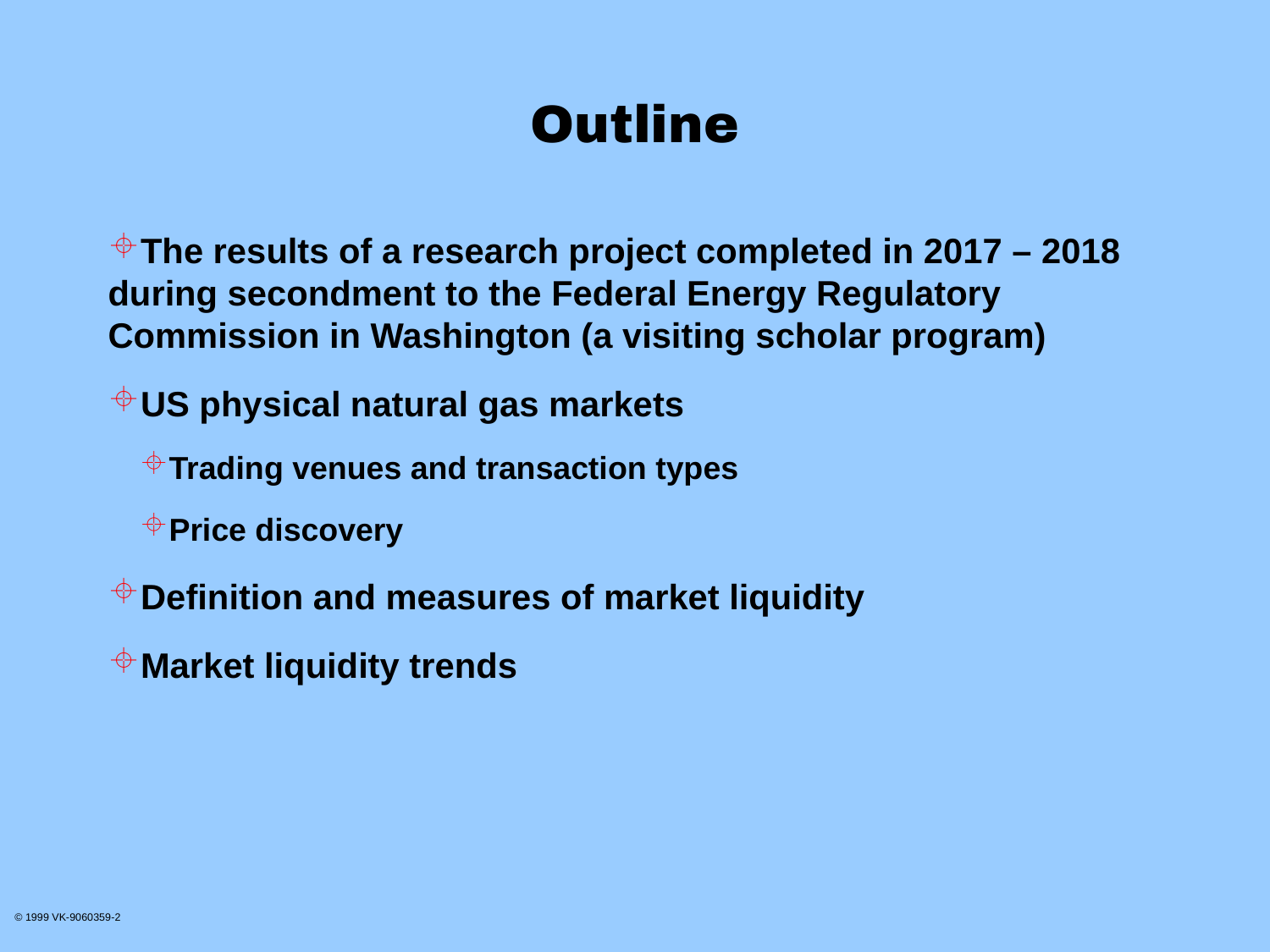

# Outline
The results of a research project completed in 2017 – 2018 during secondment to the Federal Energy Regulatory Commission in Washington (a visiting scholar program)
US physical natural gas markets
Trading venues and transaction types
Price discovery
Definition and measures of market liquidity
Market liquidity trends